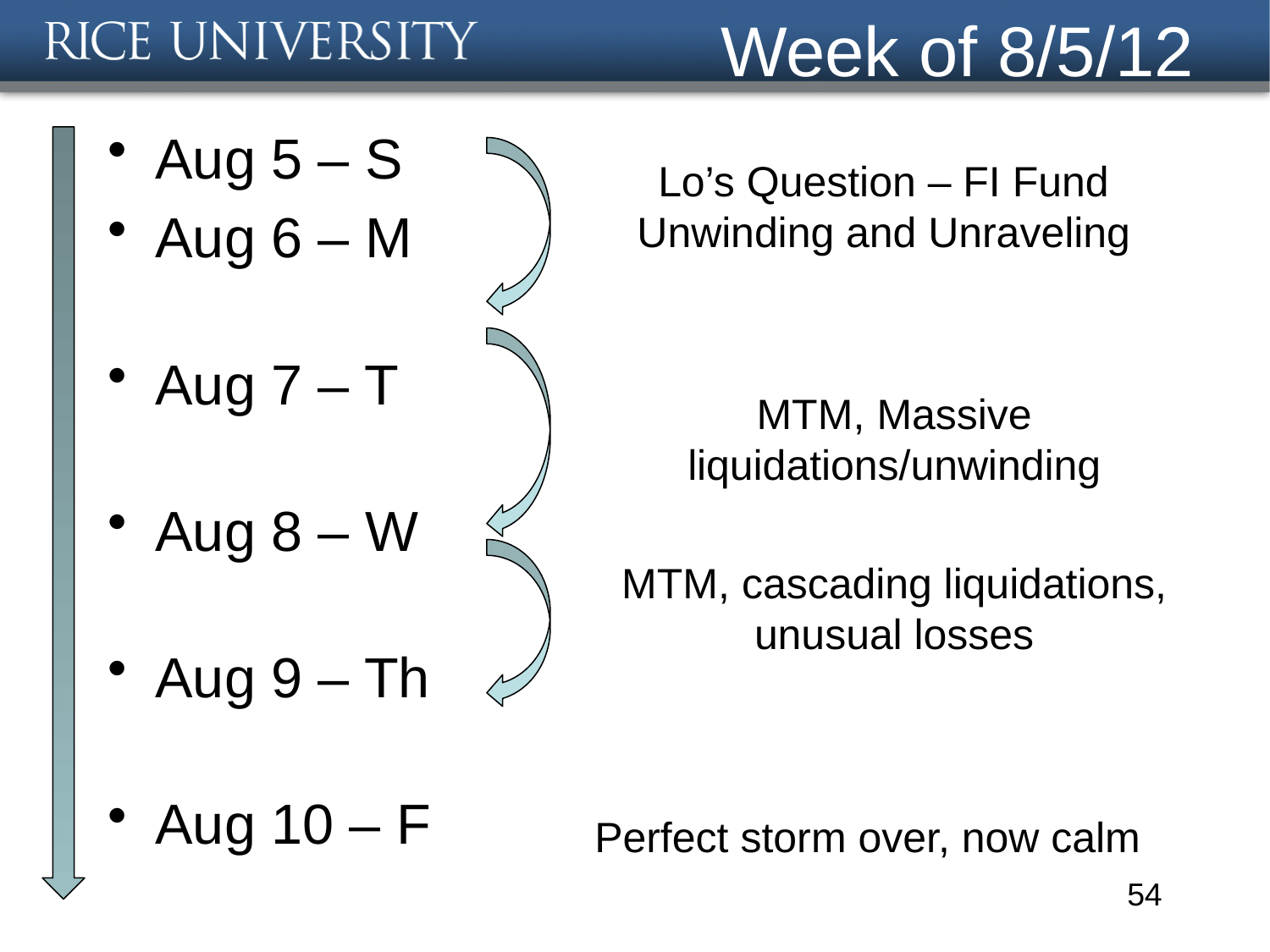

# Week of 8/5/12
Aug 5 – S
Aug 6 – M
Aug 7 – T
Aug 8 – W
Aug 9 – Th
Aug 10 – F

Lo’s Question – FI Fund Unwinding and Unraveling

MTM, Massive liquidations/unwinding

MTM, cascading liquidations, unusual losses
Perfect storm over, now calm
54